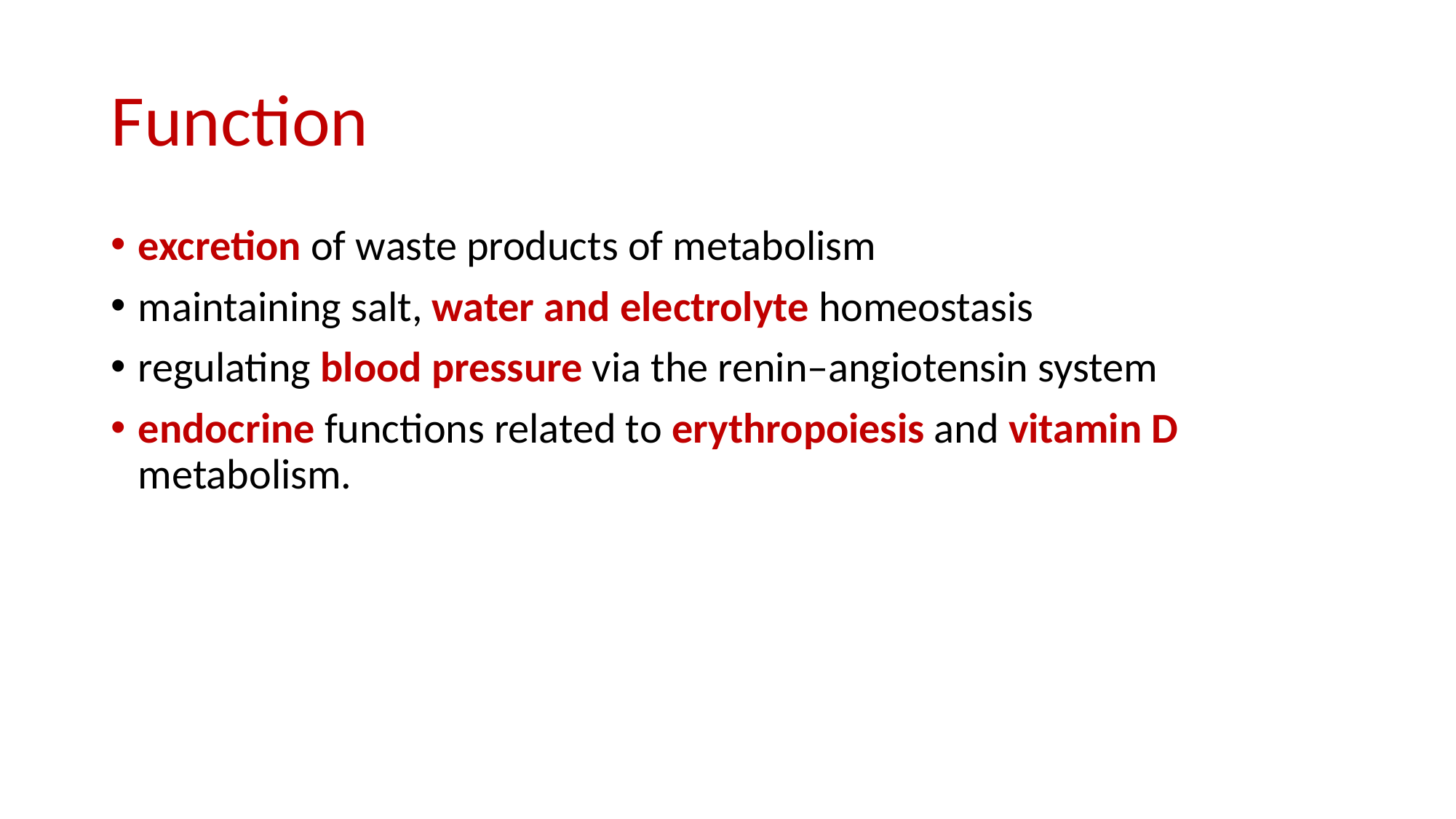

# Function
excretion of waste products of metabolism
maintaining salt, water and electrolyte homeostasis
regulating blood pressure via the renin–angiotensin system
endocrine functions related to erythropoiesis and vitamin D metabolism.